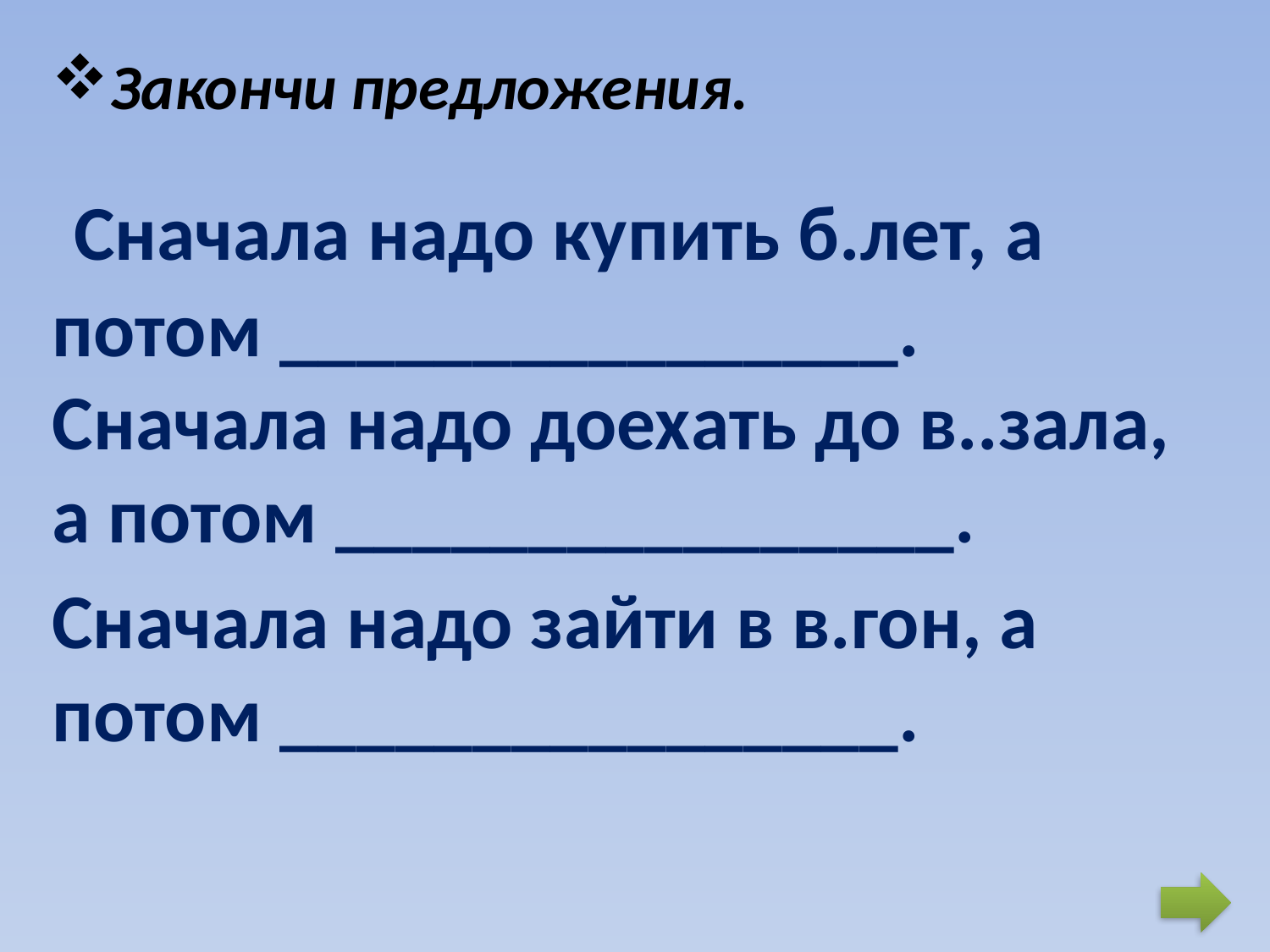

Закончи предложения.
 Сначала надо купить б.лет, а потом ________________.
Сначала надо доехать до в..зала, а потом ________________.

Сначала надо зайти в в.гон, а потом ________________.